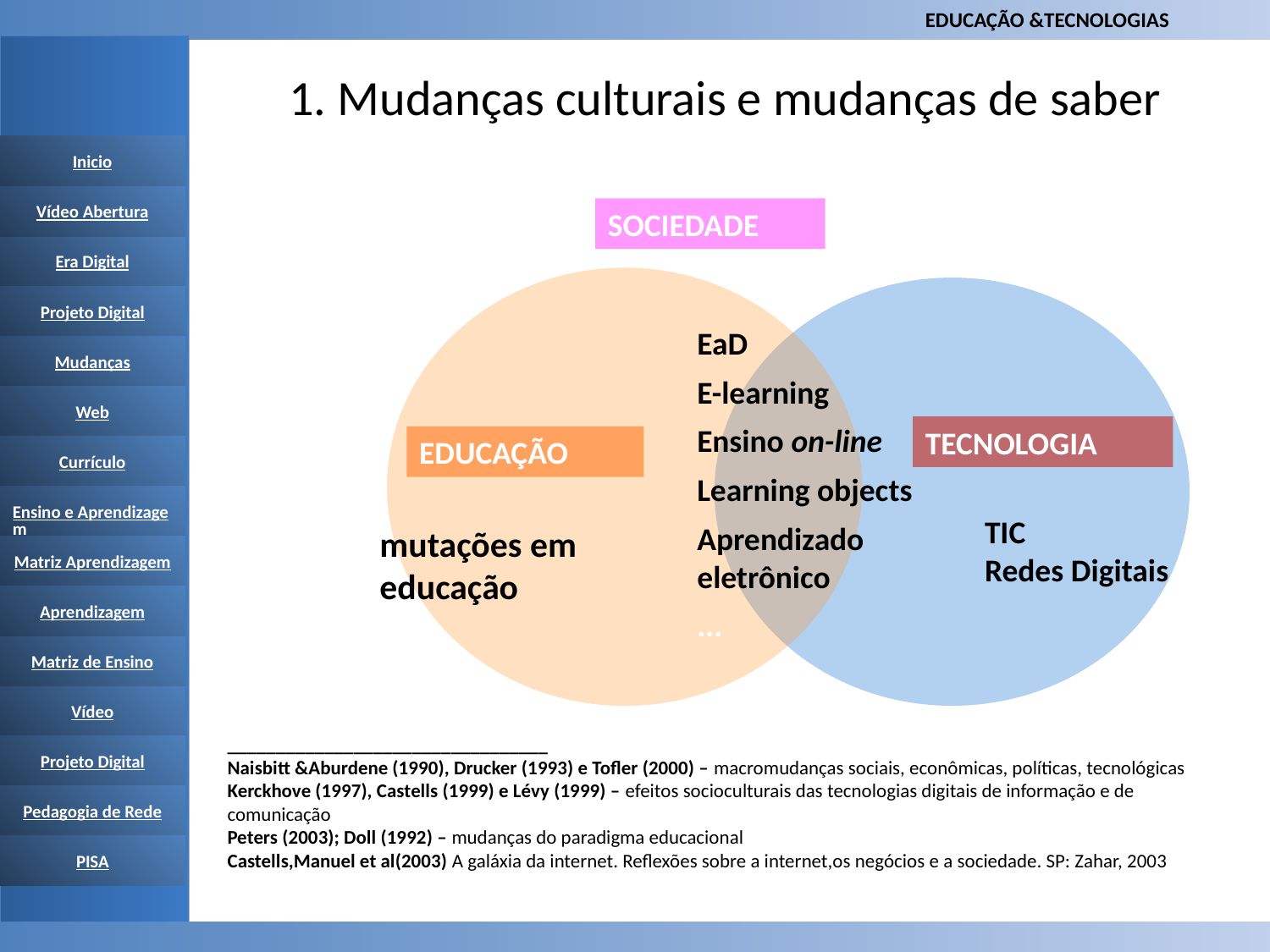

# 1. Mudanças culturais e mudanças de saber
SOCIEDADE

EaD
E-learning
Ensino on-line
Learning objects
Aprendizado eletrônico
...
TECNOLOGIA
EDUCAÇÃO
TIC
Redes Digitais
mutações em educação
_________________________________
Naisbitt &Aburdene (1990), Drucker (1993) e Tofler (2000) – macromudanças sociais, econômicas, políticas, tecnológicas
Kerckhove (1997), Castells (1999) e Lévy (1999) – efeitos socioculturais das tecnologias digitais de informação e de comunicação
Peters (2003); Doll (1992) – mudanças do paradigma educacional
Castells,Manuel et al(2003) A galáxia da internet. Reflexões sobre a internet,os negócios e a sociedade. SP: Zahar, 2003